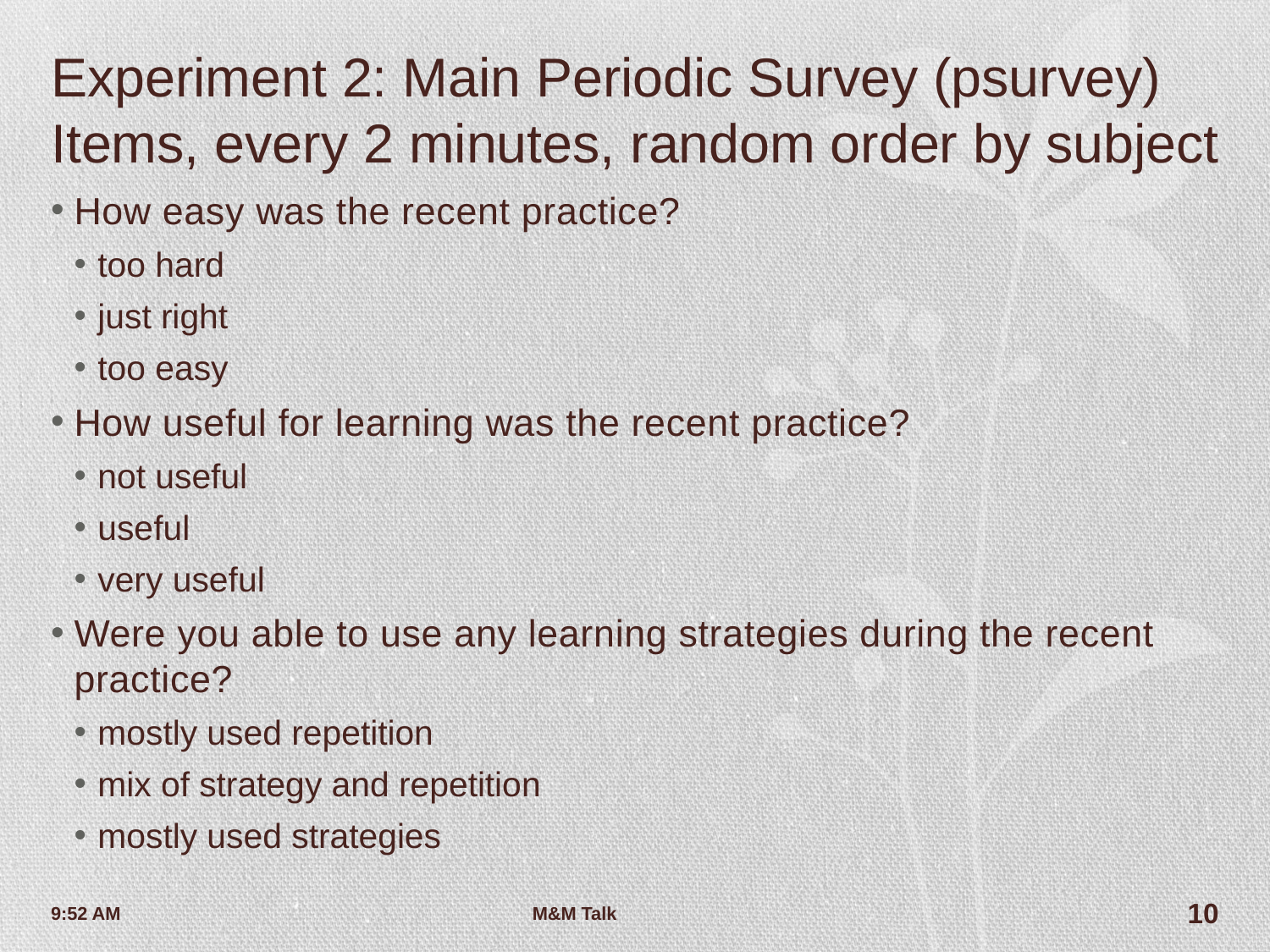

# Experiment 2: Main Periodic Survey (psurvey) Items, every 2 minutes, random order by subject
How easy was the recent practice?
too hard
just right
too easy
How useful for learning was the recent practice?
not useful
useful
very useful
Were you able to use any learning strategies during the recent practice?
mostly used repetition
mix of strategy and repetition
mostly used strategies
9:52 AM
M&M Talk
10